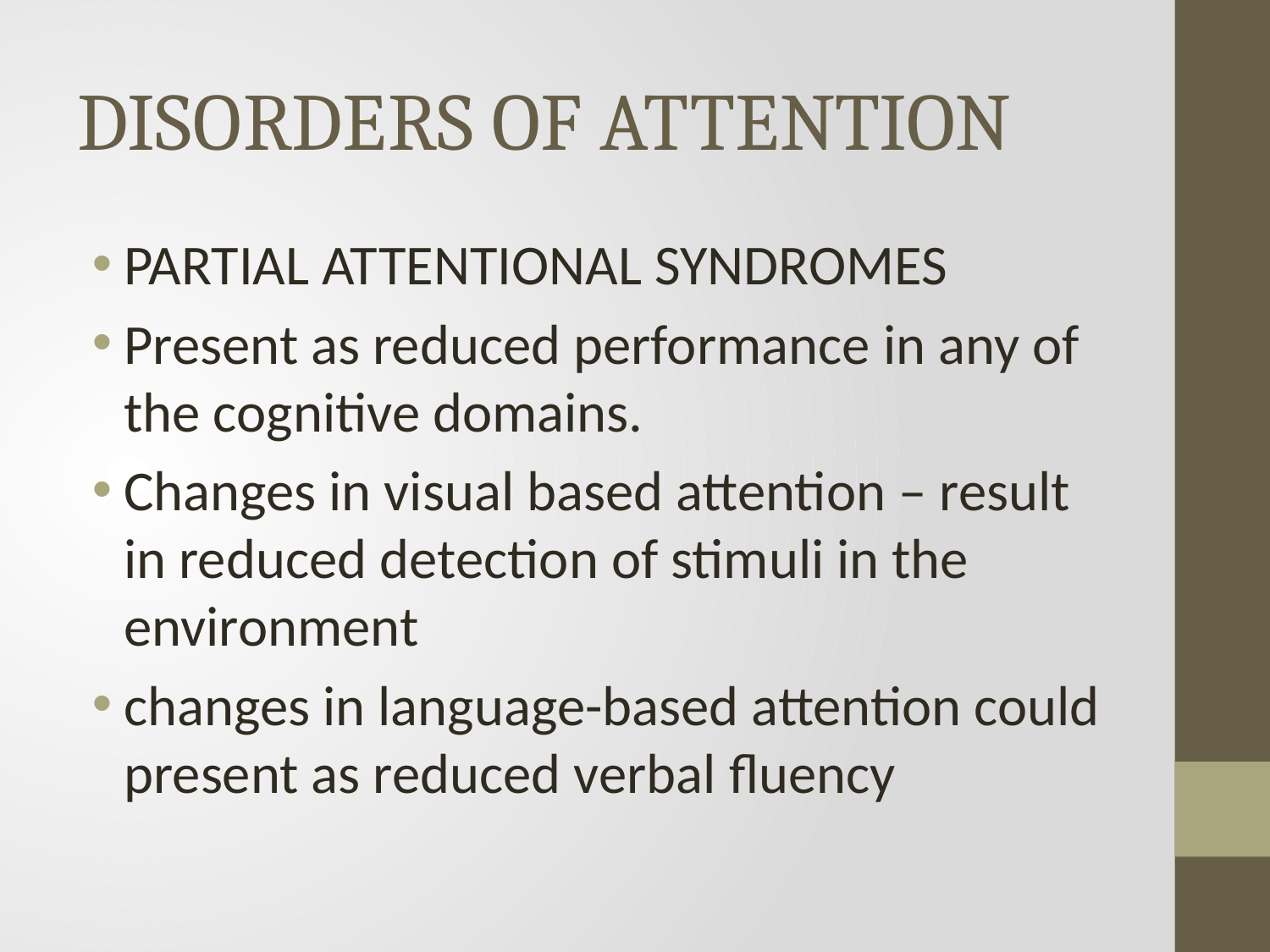

# DISORDERS OF ATTENTION
PARTIAL ATTENTIONAL SYNDROMES
Present as reduced performance in any of the cognitive domains.
Changes in visual based attention – result in reduced detection of stimuli in the environment
changes in language-based attention could present as reduced verbal fluency